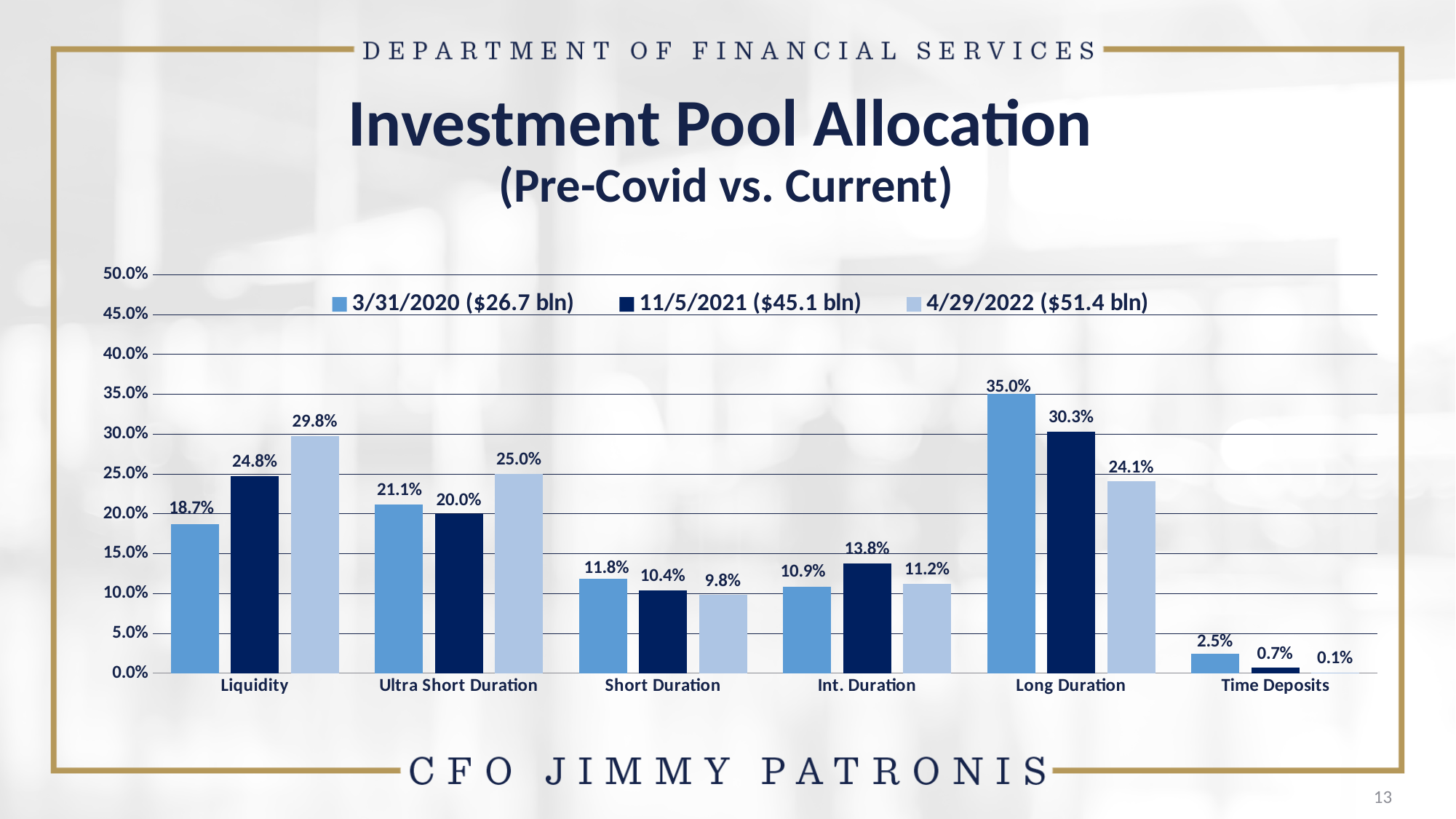

Investment Pool Allocation
 (Pre-Covid vs. Current)

### Chart

| Category | 3/31/2020 ($26.7 bln) | 11/5/2021 ($45.1 bln) | 4/29/2022 ($51.4 bln) |
|---|---|---|---|
| Liquidity | 0.1867 | 0.2478 | 0.29757484188731426 |
| Ultra Short Duration | 0.2113 | 0.1997 | 0.250395393228833 |
| Short Duration | 0.1183 | 0.1039 | 0.09806186029839765 |
| Int. Duration | 0.1088 | 0.1381 | 0.11238766223104975 |
| Long Duration | 0.3504 | 0.3034 | 0.2405673887332799 |
| Time Deposits | 0.0245 | 0.0071 | 0.0010128536211254184 |
13